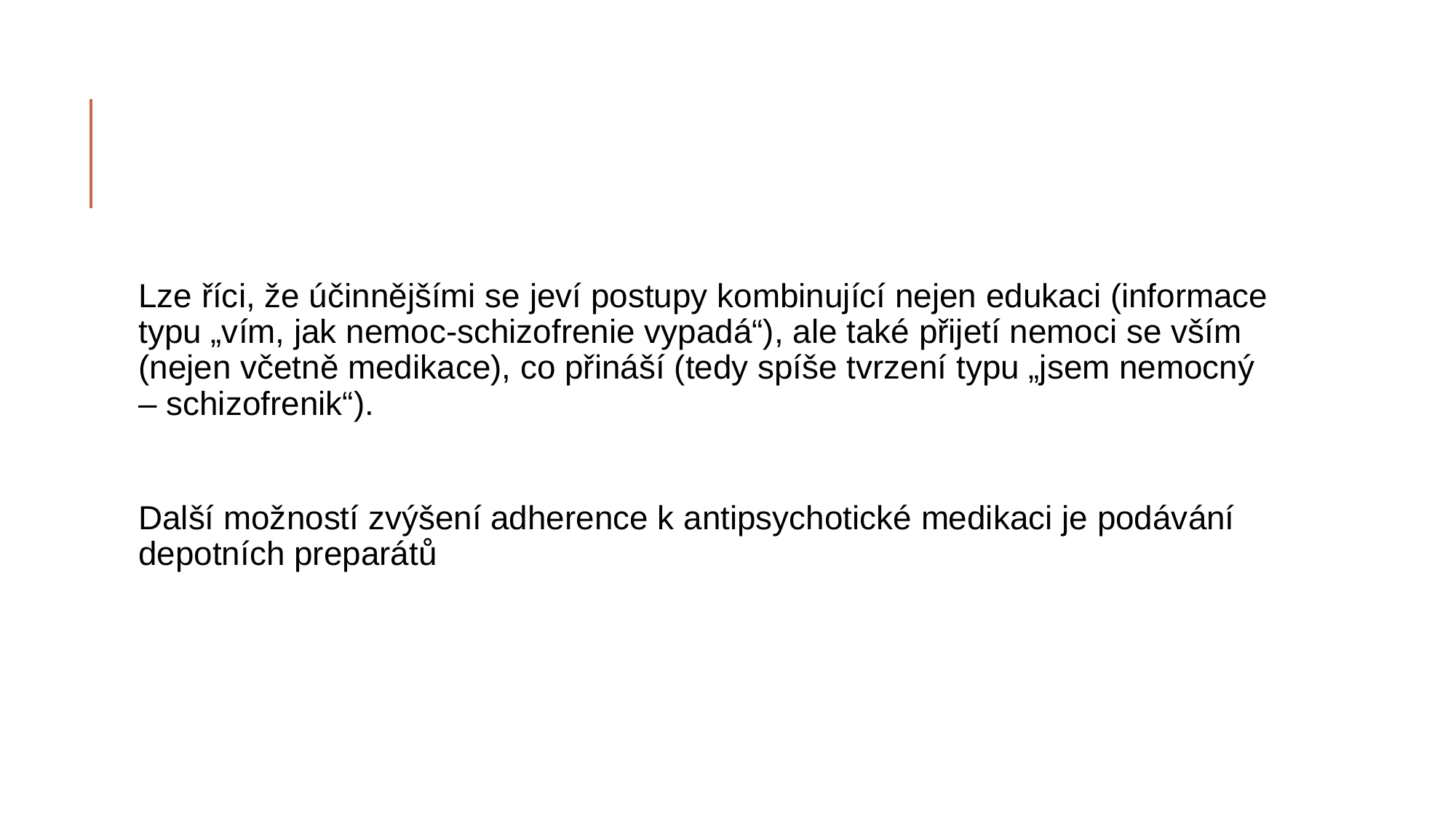

#
Lze říci, že účinnějšími se jeví postupy kombinující nejen edukaci (informace typu „vím, jak nemoc-schizofrenie vypadá“), ale také přijetí nemoci se vším (nejen včetně medikace), co přináší (tedy spíše tvrzení typu „jsem nemocný – schizofrenik“).

Další možností zvýšení adherence k antipsychotické medikaci je podávání depotních preparátů